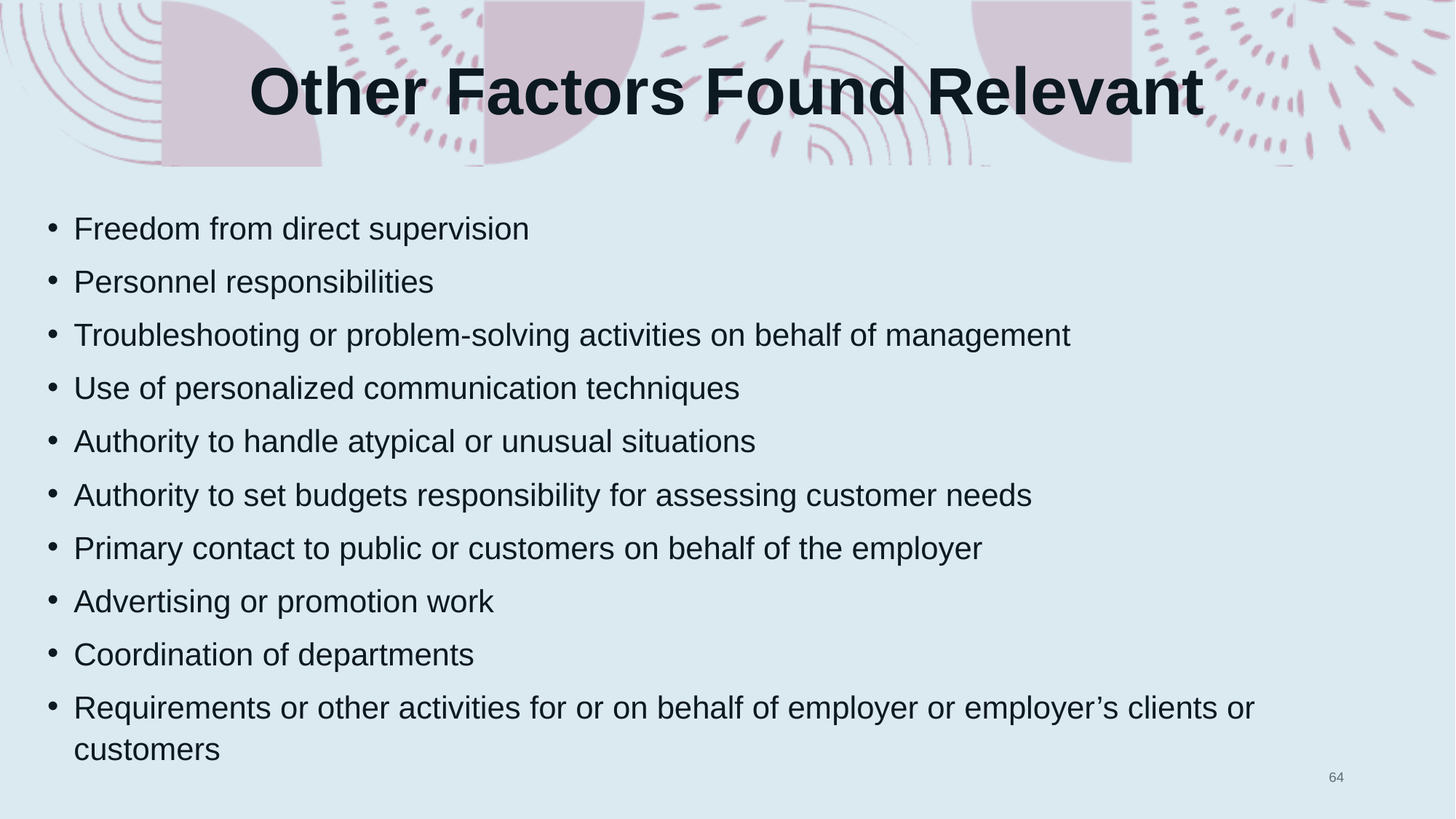

# Other Factors Found Relevant
Freedom from direct supervision
Personnel responsibilities
Troubleshooting or problem-solving activities on behalf of management
Use of personalized communication techniques
Authority to handle atypical or unusual situations
Authority to set budgets responsibility for assessing customer needs
Primary contact to public or customers on behalf of the employer
Advertising or promotion work
Coordination of departments
Requirements or other activities for or on behalf of employer or employer’s clients or customers

64